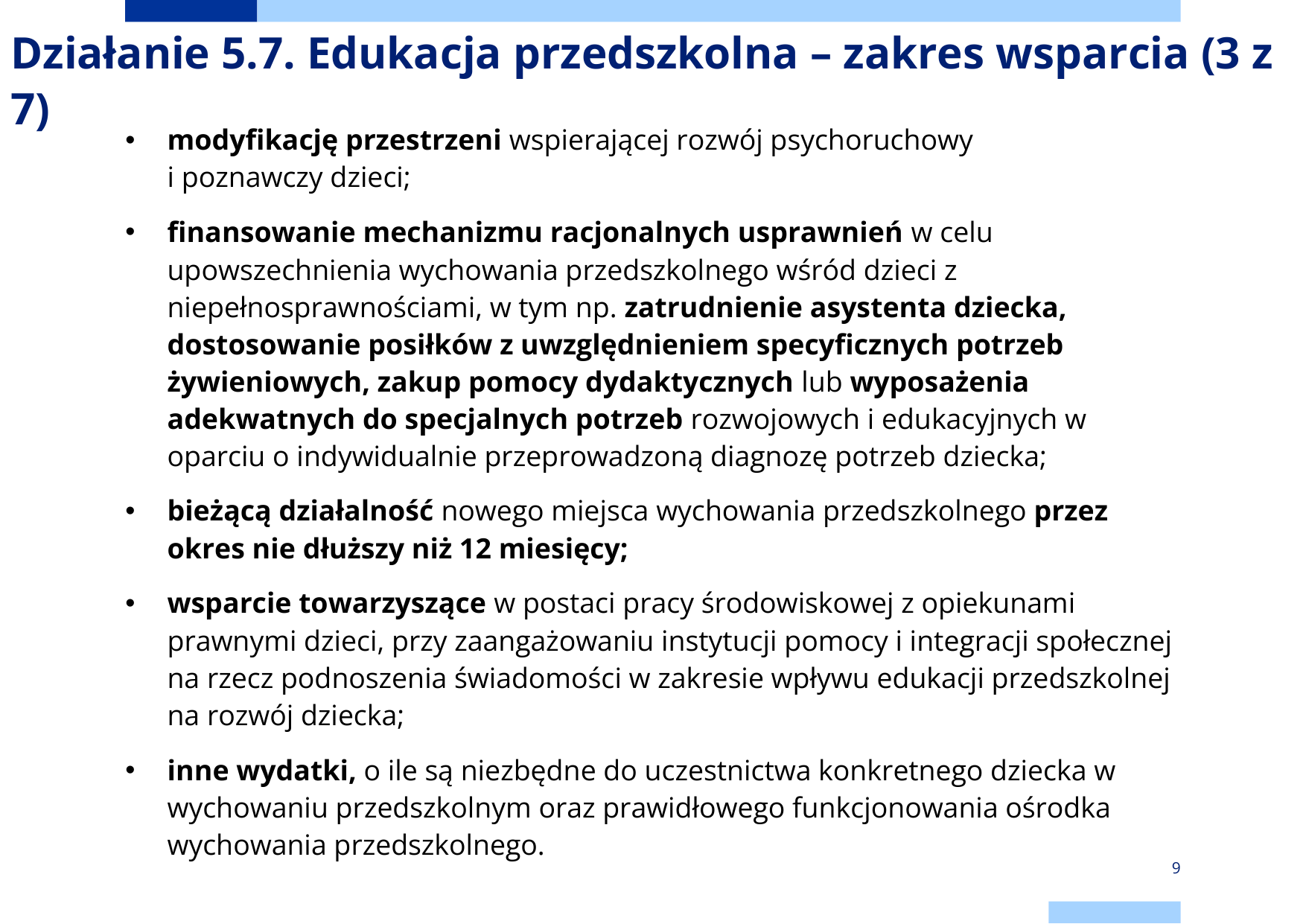

# Działanie 5.7. Edukacja przedszkolna – zakres wsparcia (3 z 7)
modyfikację przestrzeni wspierającej rozwój psychoruchowy
i poznawczy dzieci;
finansowanie mechanizmu racjonalnych usprawnień w celu upowszechnienia wychowania przedszkolnego wśród dzieci z niepełnosprawnościami, w tym np. zatrudnienie asystenta dziecka, dostosowanie posiłków z uwzględnieniem specyficznych potrzeb żywieniowych, zakup pomocy dydaktycznych lub wyposażenia adekwatnych do specjalnych potrzeb rozwojowych i edukacyjnych w oparciu o indywidualnie przeprowadzoną diagnozę potrzeb dziecka;
bieżącą działalność nowego miejsca wychowania przedszkolnego przez okres nie dłuższy niż 12 miesięcy;
wsparcie towarzyszące w postaci pracy środowiskowej z opiekunami prawnymi dzieci, przy zaangażowaniu instytucji pomocy i integracji społecznej na rzecz podnoszenia świadomości w zakresie wpływu edukacji przedszkolnej na rozwój dziecka;
inne wydatki, o ile są niezbędne do uczestnictwa konkretnego dziecka w wychowaniu przedszkolnym oraz prawidłowego funkcjonowania ośrodka wychowania przedszkolnego.

9